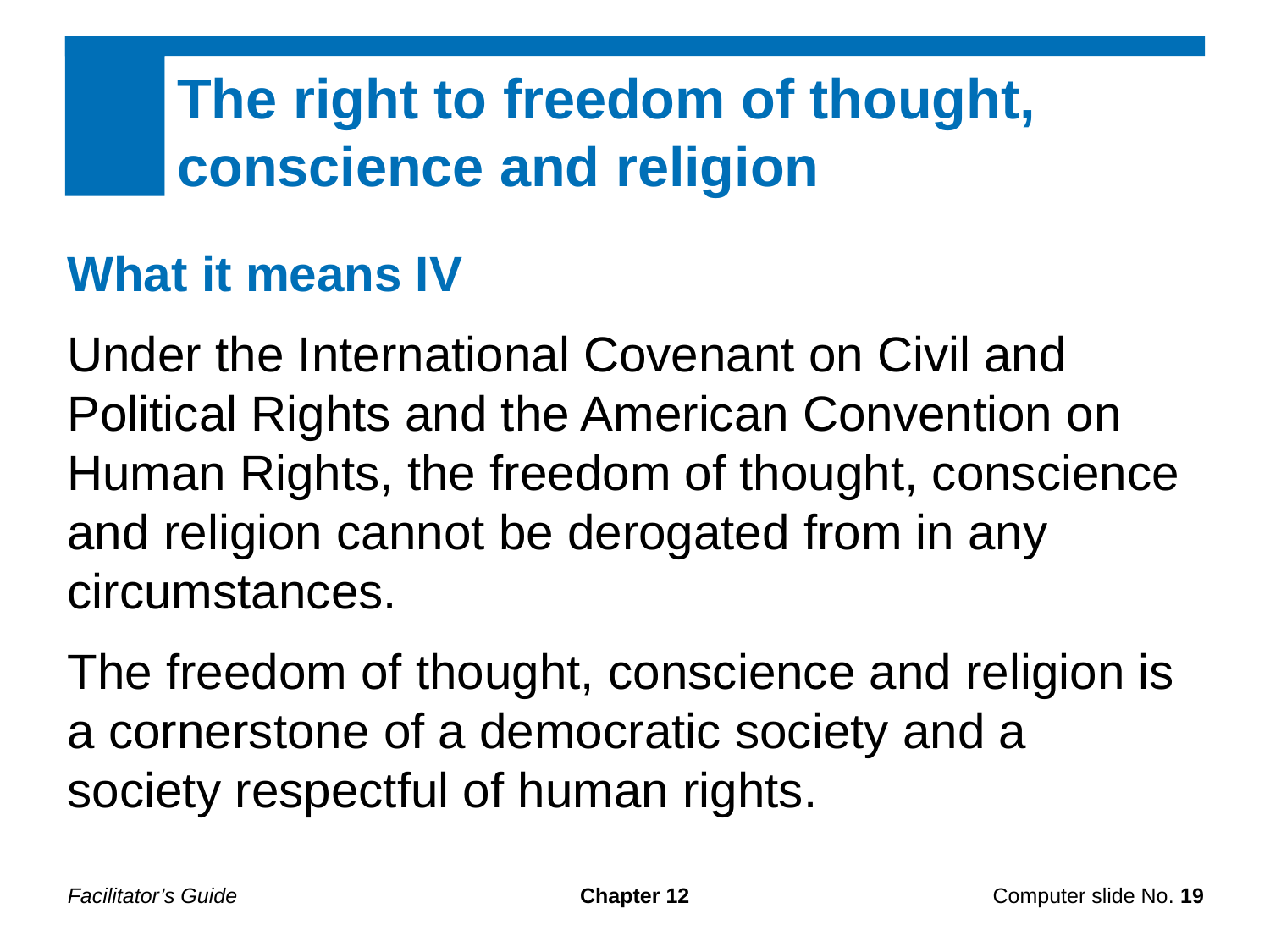

The right to freedom of thought, conscience and religion
What it means IV
Under the International Covenant on Civil and Political Rights and the American Convention on Human Rights, the freedom of thought, conscience and religion cannot be derogated from in any circumstances.
The freedom of thought, conscience and religion is a cornerstone of a democratic society and a society respectful of human rights.
Facilitator’s Guide
Chapter 12
Computer slide No. 19